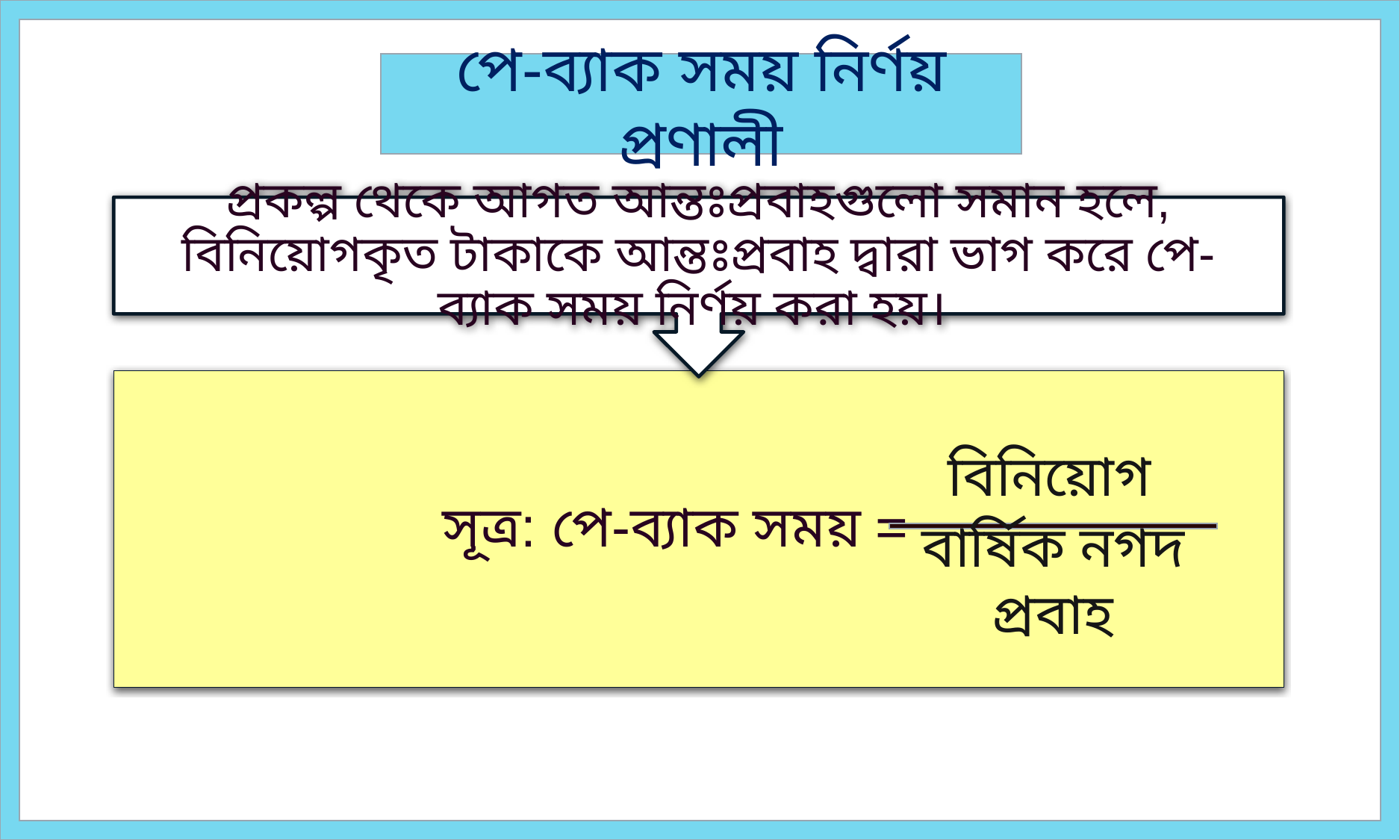

পে-ব্যাক সময় নির্ণয় প্রণালী
সূত্র: পে-ব্যাক সময় =
প্রকল্প থেকে আগত আন্তঃপ্রবাহগুলো সমান হলে, বিনিয়োগকৃত টাকাকে আন্তঃপ্রবাহ দ্বারা ভাগ করে পে-ব্যাক সময় নির্ণয় করা হয়।
বিনিয়োগ

বার্ষিক নগদ প্রবাহ